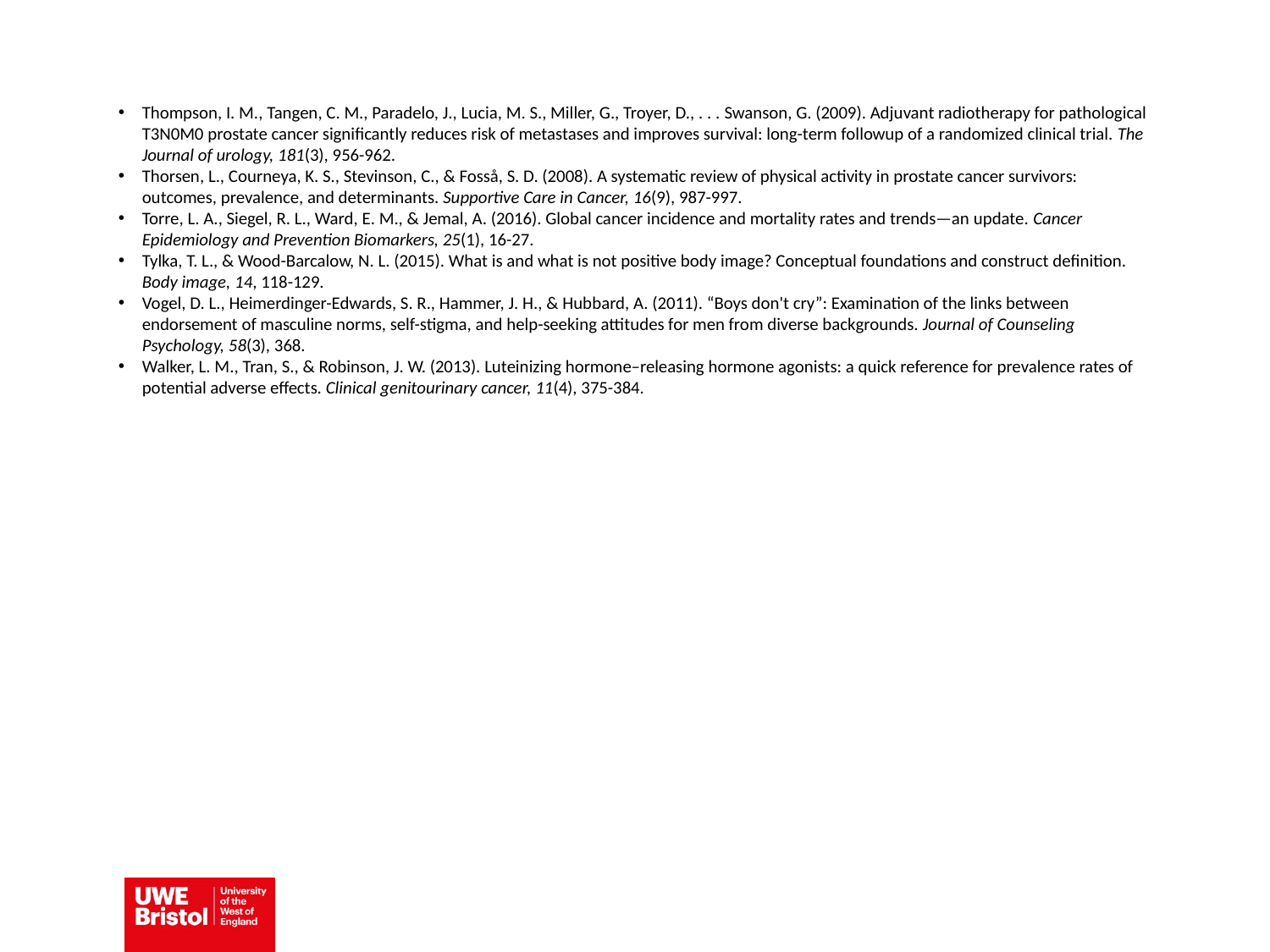

Thompson, I. M., Tangen, C. M., Paradelo, J., Lucia, M. S., Miller, G., Troyer, D., . . . Swanson, G. (2009). Adjuvant radiotherapy for pathological T3N0M0 prostate cancer significantly reduces risk of metastases and improves survival: long-term followup of a randomized clinical trial. The Journal of urology, 181(3), 956-962.
Thorsen, L., Courneya, K. S., Stevinson, C., & Fosså, S. D. (2008). A systematic review of physical activity in prostate cancer survivors: outcomes, prevalence, and determinants. Supportive Care in Cancer, 16(9), 987-997.
Torre, L. A., Siegel, R. L., Ward, E. M., & Jemal, A. (2016). Global cancer incidence and mortality rates and trends—an update. Cancer Epidemiology and Prevention Biomarkers, 25(1), 16-27.
Tylka, T. L., & Wood-Barcalow, N. L. (2015). What is and what is not positive body image? Conceptual foundations and construct definition. Body image, 14, 118-129.
Vogel, D. L., Heimerdinger-Edwards, S. R., Hammer, J. H., & Hubbard, A. (2011). “Boys don't cry”: Examination of the links between endorsement of masculine norms, self-stigma, and help-seeking attitudes for men from diverse backgrounds. Journal of Counseling Psychology, 58(3), 368.
Walker, L. M., Tran, S., & Robinson, J. W. (2013). Luteinizing hormone–releasing hormone agonists: a quick reference for prevalence rates of potential adverse effects. Clinical genitourinary cancer, 11(4), 375-384.